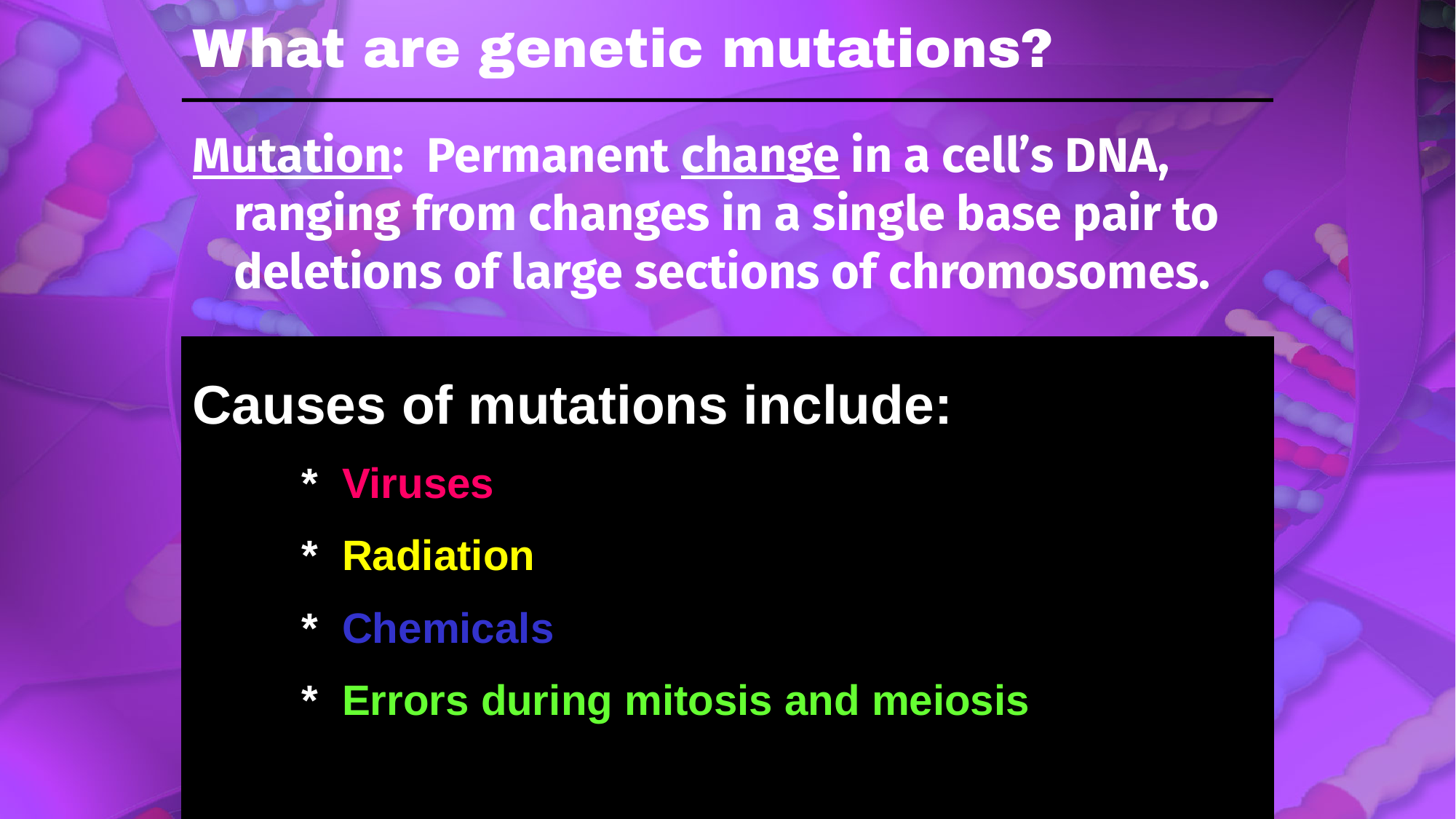

What are genetic mutations?

Mutation:  Permanent change in a cell’s DNA, ranging from changes in a single base pair to deletions of large sections of chromosomes.

Causes of mutations include:
	*  Viruses
	*  Radiation
	*  Chemicals
	*  Errors during mitosis and meiosis